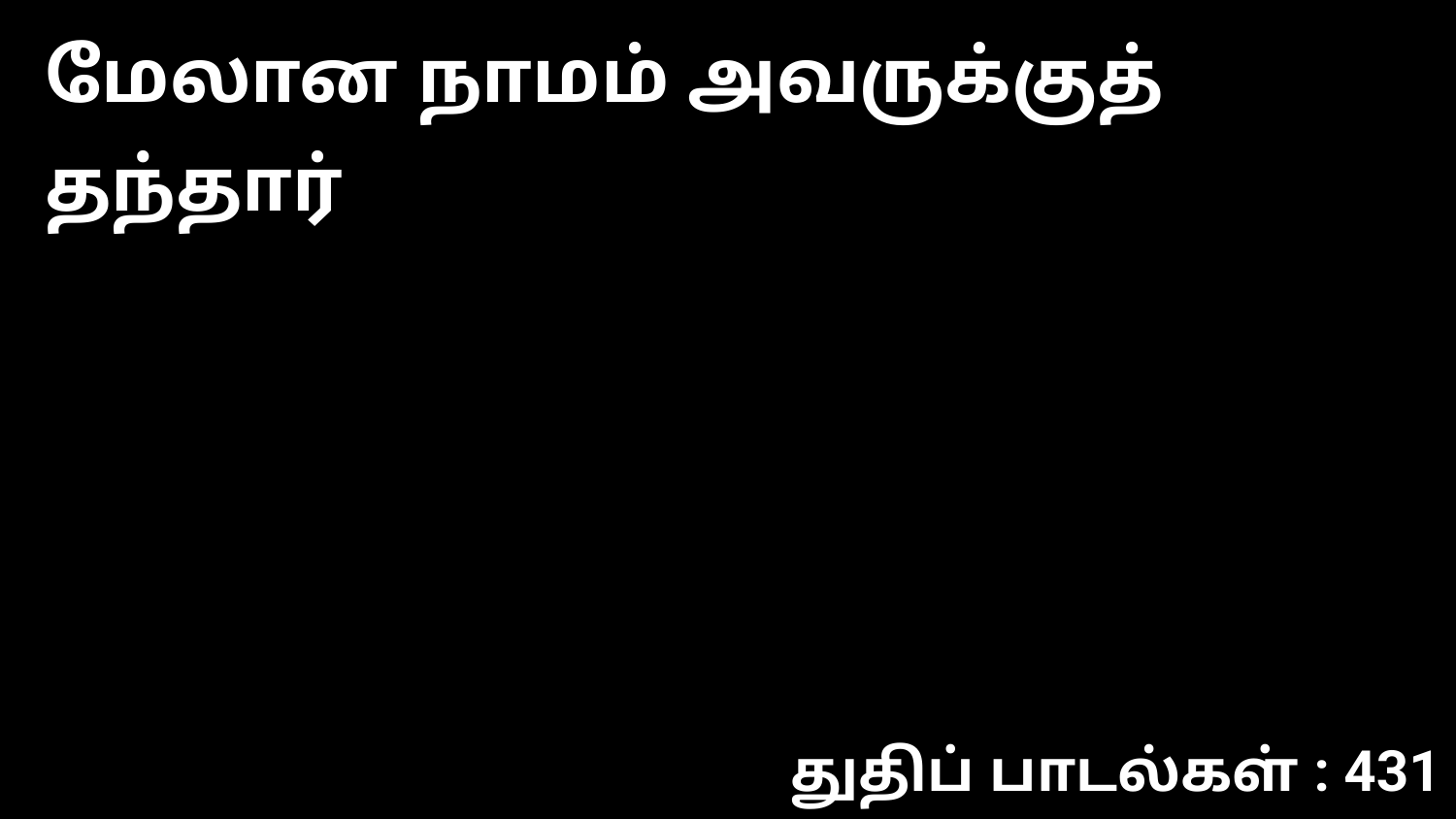

மேலான நாமம் அவருக்குத் தந்தார்
துதிப் பாடல்கள் : 431